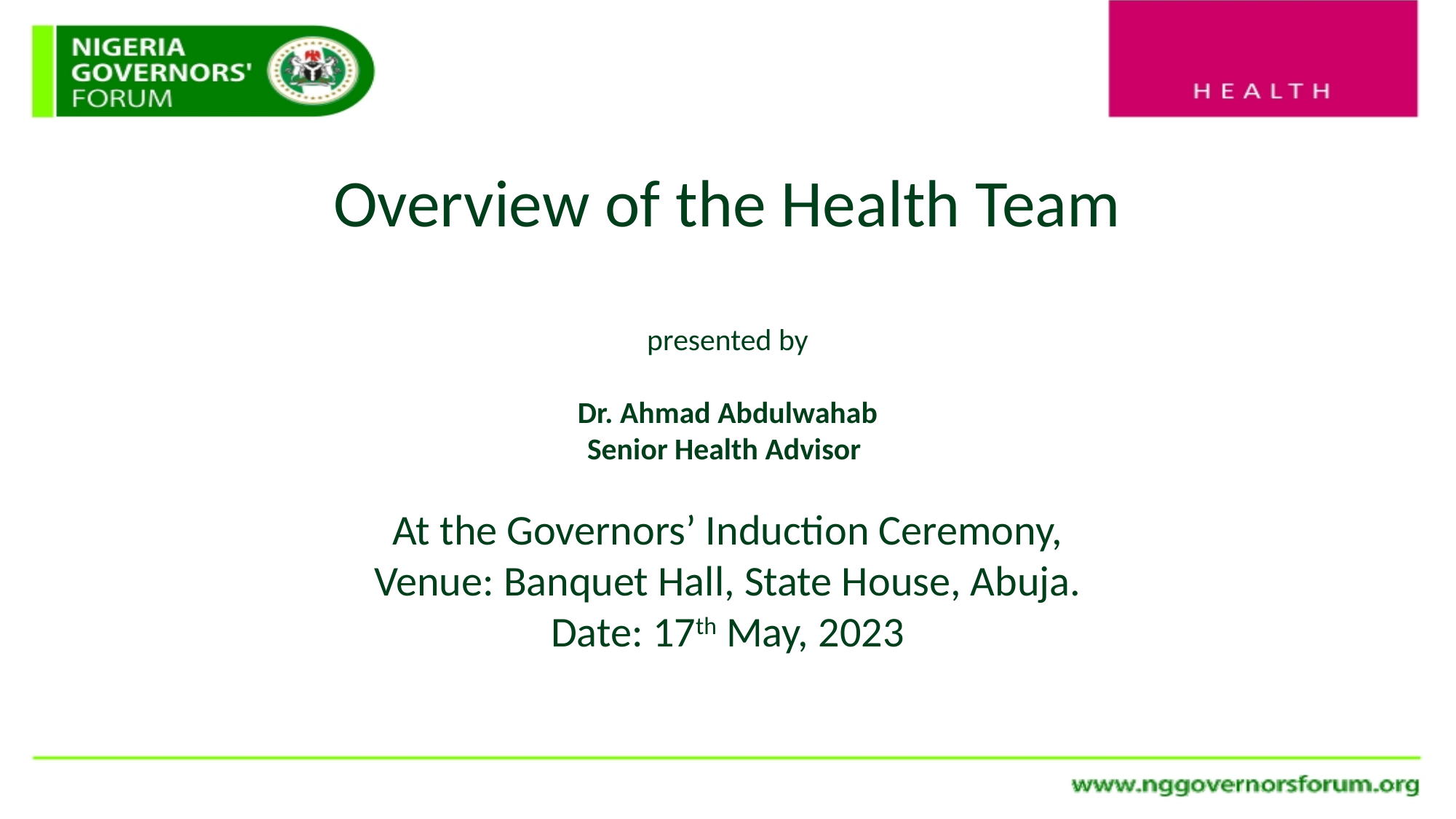

Overview of the Health Team

presented by

Dr. Ahmad Abdulwahab
Senior Health Advisor

At the Governors’ Induction Ceremony,
Venue: Banquet Hall, State House, Abuja.
Date: 17th May, 2023